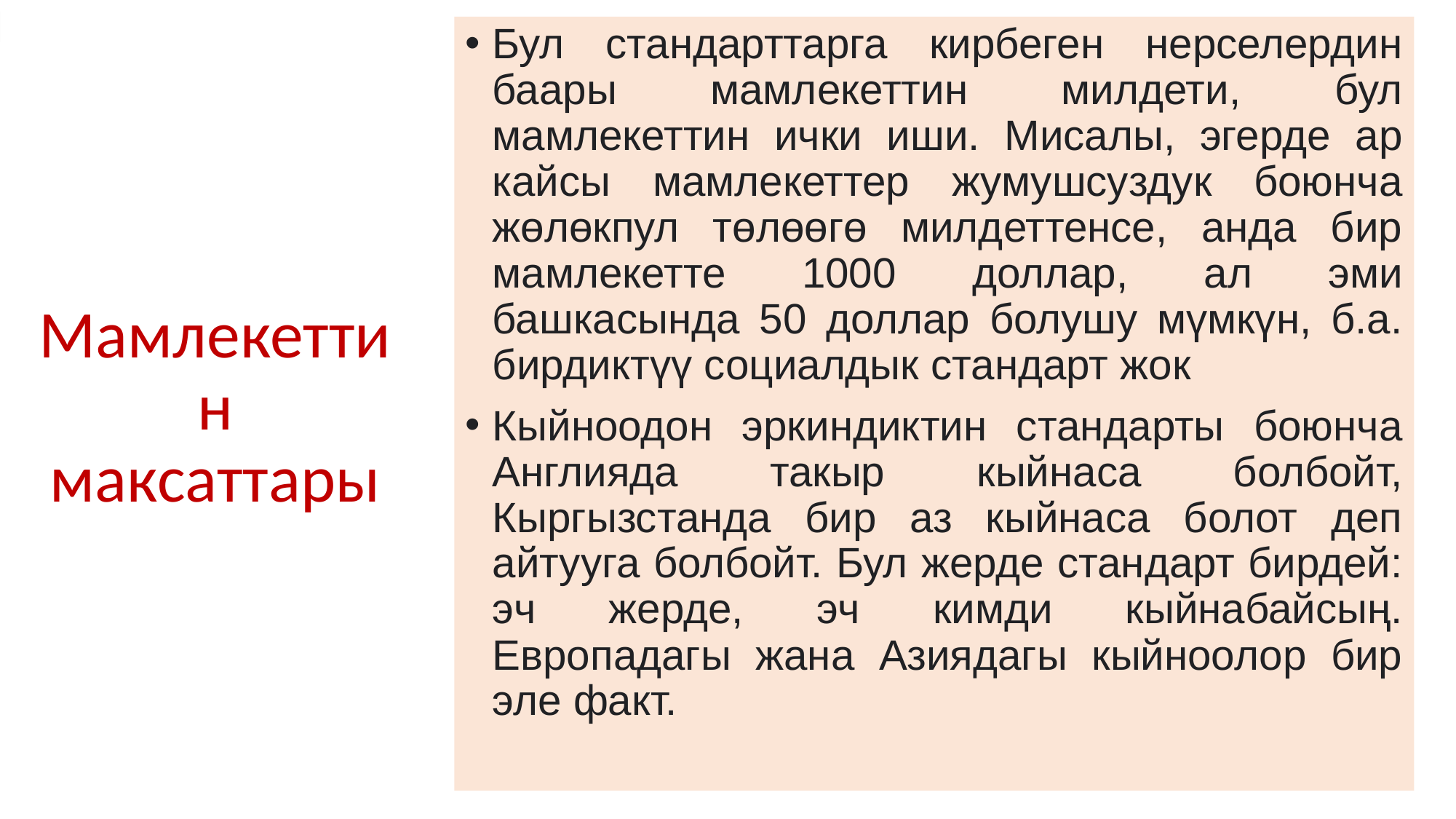

Бул стандарттарга кирбеген нерселердин баары мамлекеттин милдети, бул мамлекеттин ички иши. Мисалы, эгерде ар кайсы мамлекеттер жумушсуздук боюнча жөлөкпул төлөөгө милдеттенсе, анда бир мамлекетте 1000 доллар, ал эми башкасында 50 доллар болушу мүмкүн, б.а. бирдиктүү социалдык стандарт жок
Кыйноодон эркиндиктин стандарты боюнча Англияда такыр кыйнаса болбойт, Кыргызстанда бир аз кыйнаса болот деп айтууга болбойт. Бул жерде стандарт бирдей: эч жерде, эч кимди кыйнабайсың. Европадагы жана Азиядагы кыйноолор бир эле факт.

# Мамлекеттин максаттары